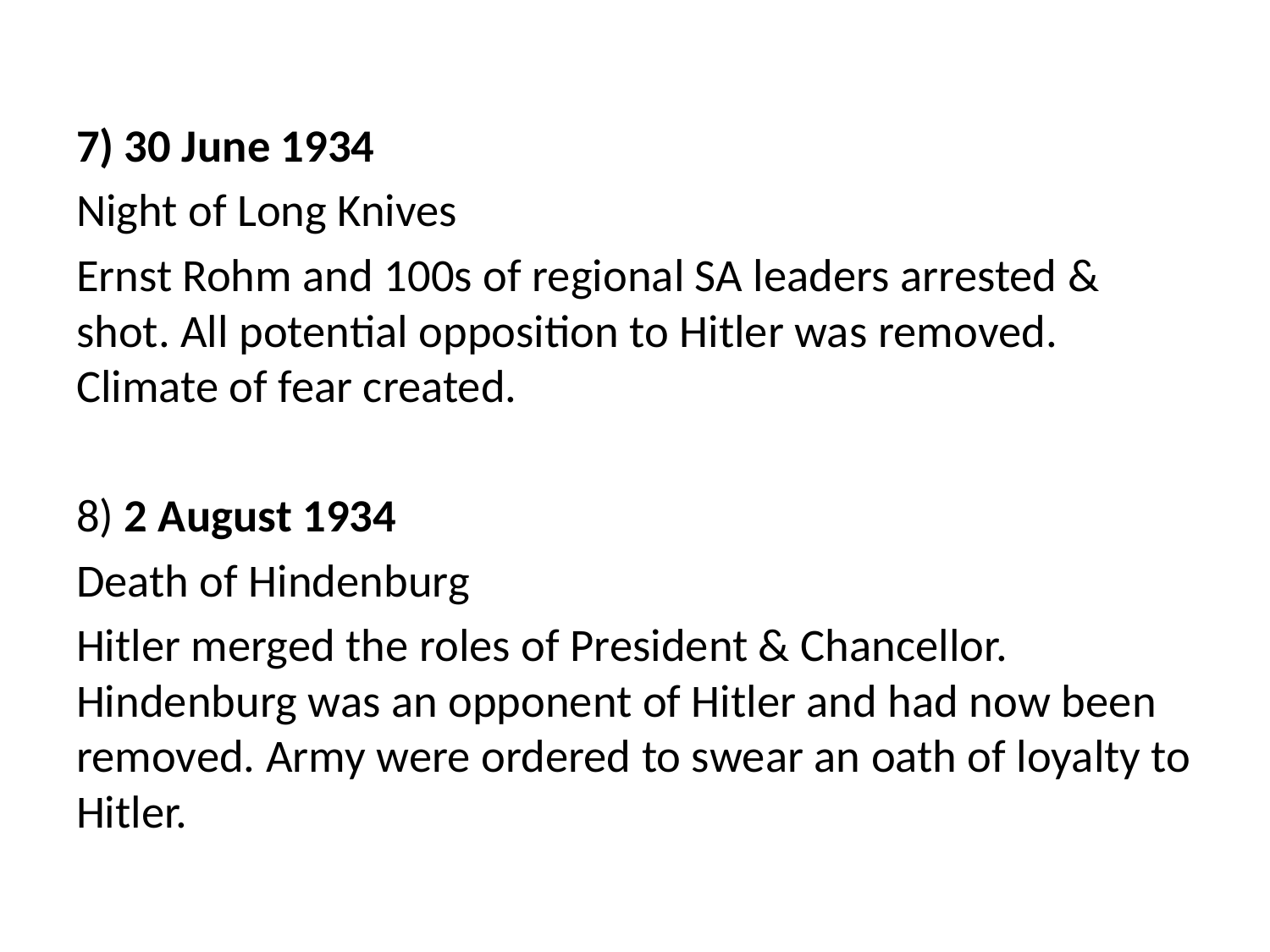

#
7) 30 June 1934
Night of Long Knives
Ernst Rohm and 100s of regional SA leaders arrested & shot. All potential opposition to Hitler was removed. Climate of fear created.

8) 2 August 1934
Death of Hindenburg
Hitler merged the roles of President & Chancellor. Hindenburg was an opponent of Hitler and had now been removed. Army were ordered to swear an oath of loyalty to Hitler.